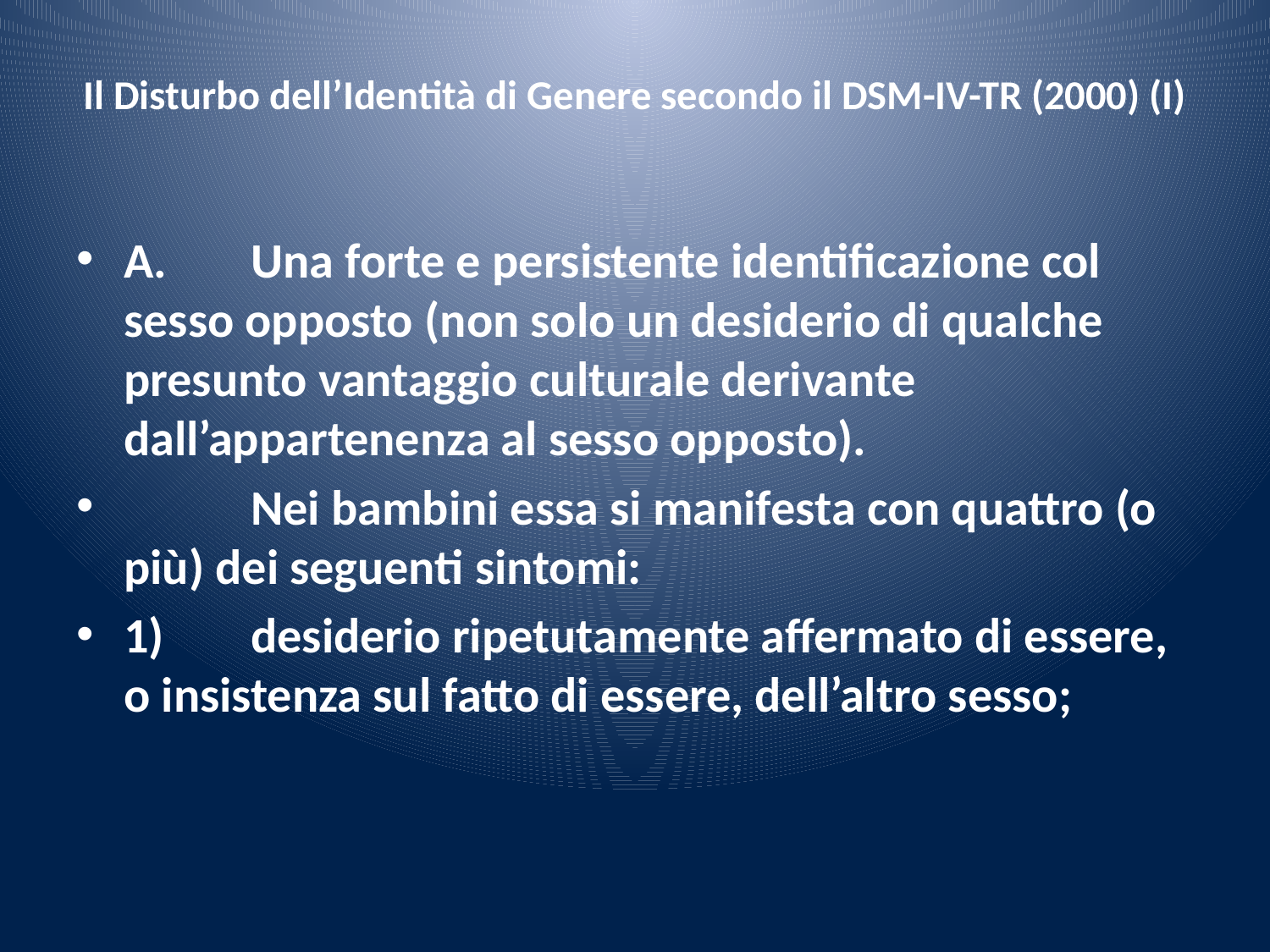

# Il Disturbo dell’Identità di Genere secondo il DSM-IV-TR (2000) (I)
A.	Una forte e persistente identificazione col sesso opposto (non solo un desiderio di qualche presunto vantaggio culturale derivante dall’appartenenza al sesso opposto).
	Nei bambini essa si manifesta con quattro (o più) dei seguenti sintomi:
1)	desiderio ripetutamente affermato di essere, o insistenza sul fatto di essere, dell’altro sesso;